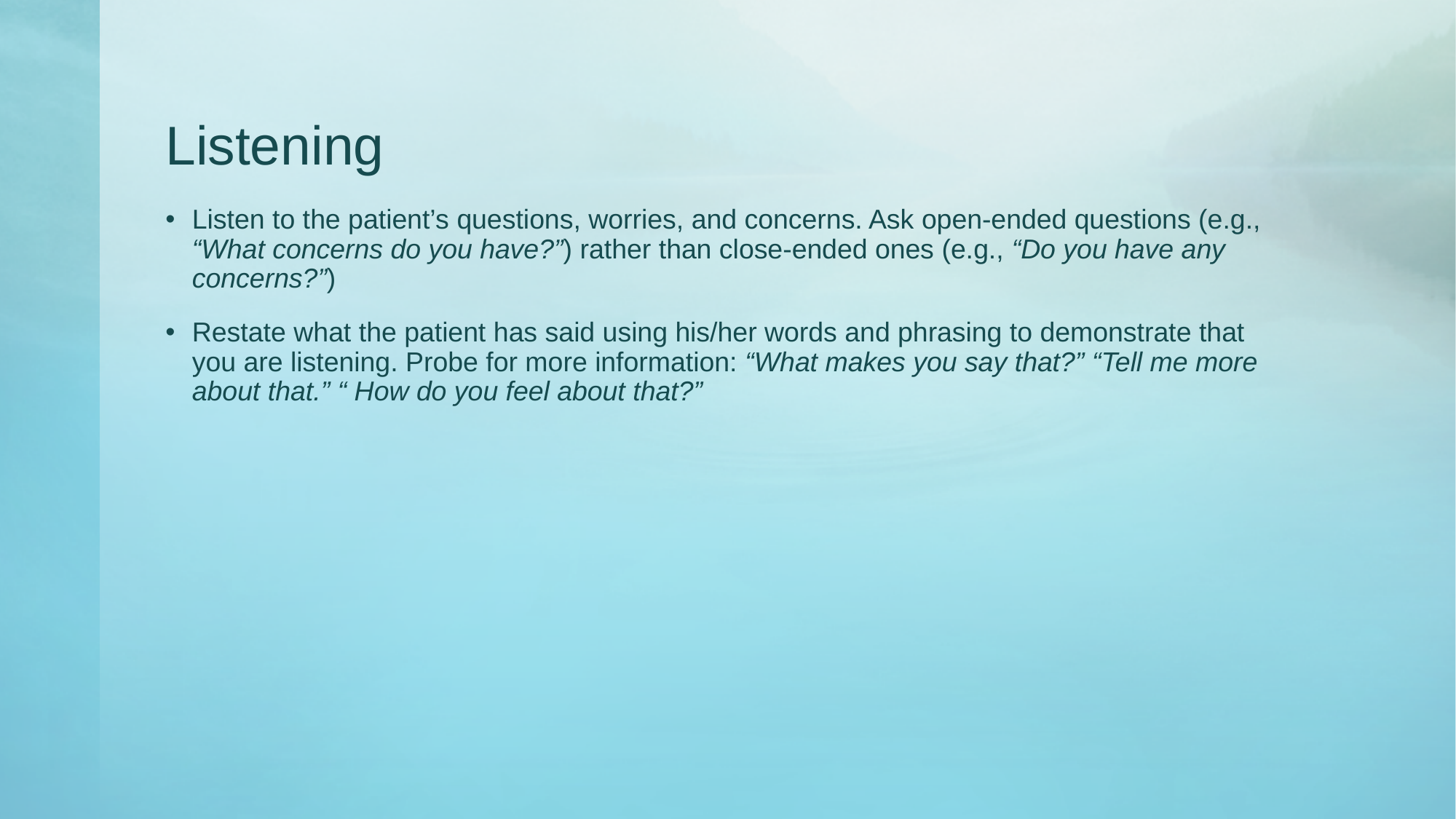

# Listening
Listen to the patient’s questions, worries, and concerns. Ask open-ended questions (e.g., “What concerns do you have?”) rather than close-ended ones (e.g., “Do you have any concerns?”)
Restate what the patient has said using his/her words and phrasing to demonstrate that you are listening. Probe for more information: “What makes you say that?” “Tell me more about that.” “ How do you feel about that?”